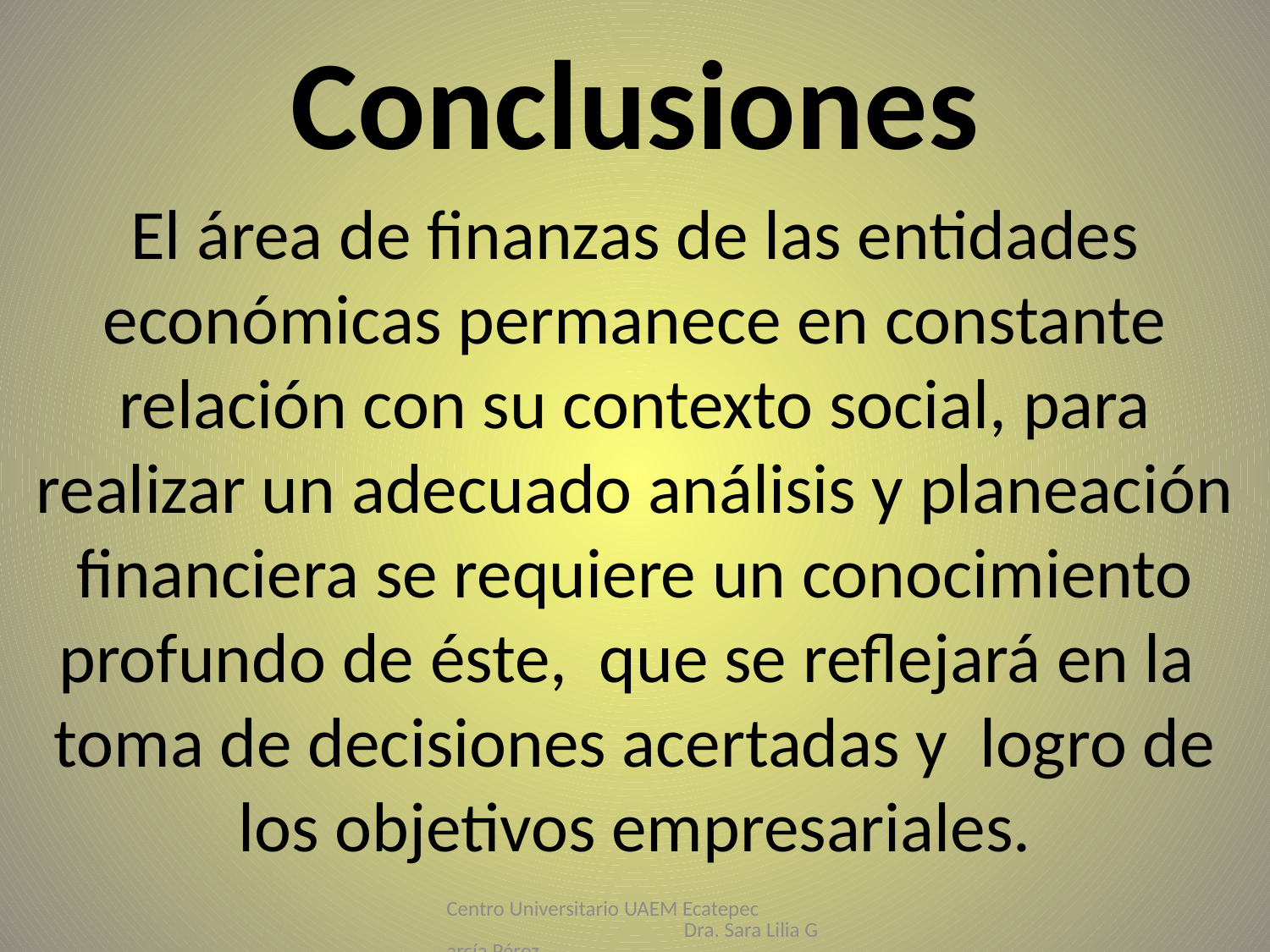

Conclusiones
El área de finanzas de las entidades económicas permanece en constante relación con su contexto social, para realizar un adecuado análisis y planeación financiera se requiere un conocimiento profundo de éste,  que se reflejará en la  toma de decisiones acertadas y  logro de los objetivos empresariales.
Centro Universitario UAEM Ecatepec                                                              Dra. Sara Lilia García Pérez